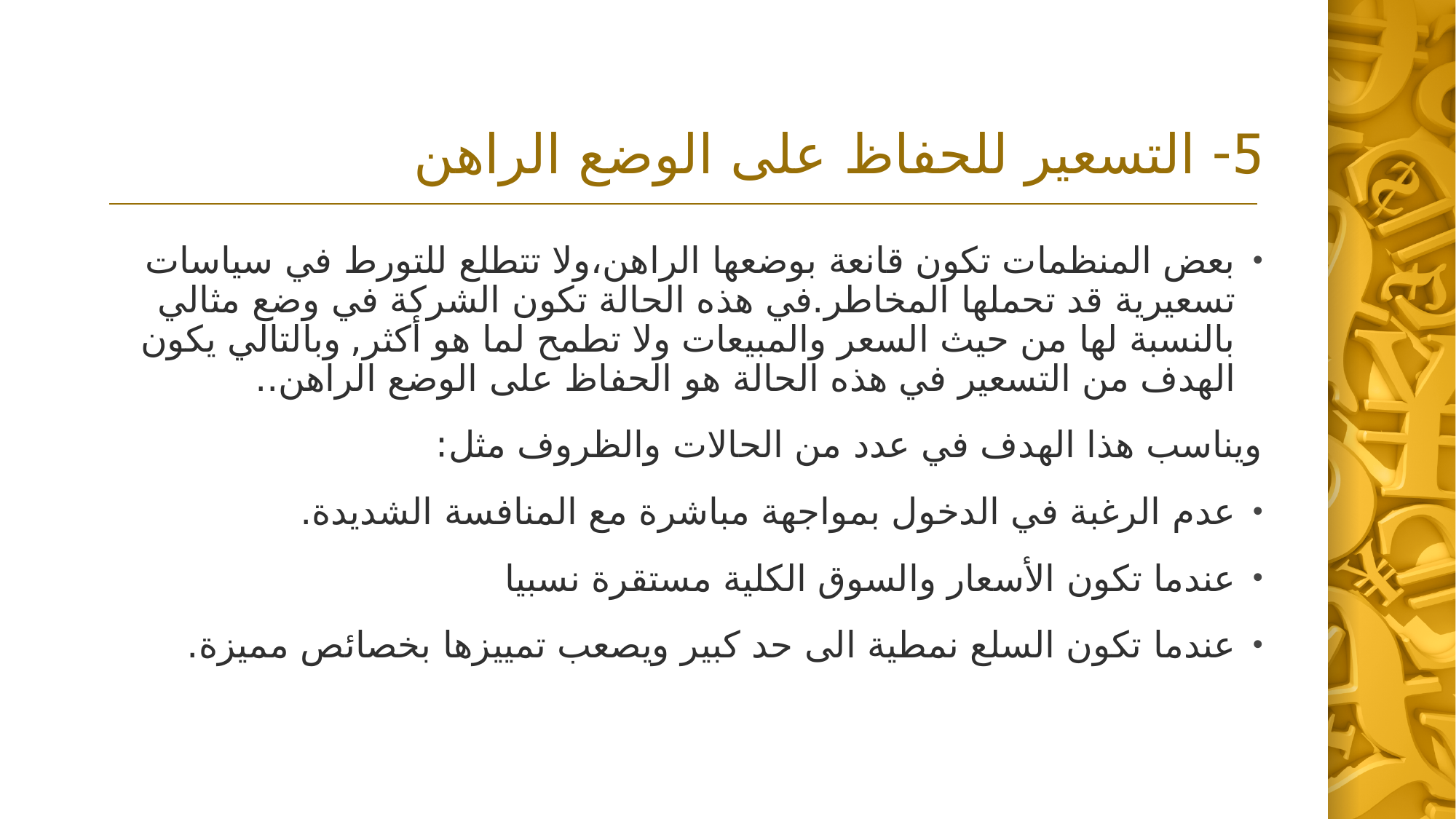

# 5- التسعير للحفاظ على الوضع الراهن
بعض المنظمات تكون قانعة بوضعها الراهن،ولا تتطلع للتورط في سياسات تسعيرية قد تحملها المخاطر.في هذه الحالة تكون الشركة في وضع مثالي بالنسبة لها من حيث السعر والمبيعات ولا تطمح لما هو أكثر, وبالتالي يكون الهدف من التسعير في هذه الحالة هو الحفاظ على الوضع الراهن..
ويناسب هذا الهدف في عدد من الحالات والظروف مثل:
عدم الرغبة في الدخول بمواجهة مباشرة مع المنافسة الشديدة.
عندما تكون الأسعار والسوق الكلية مستقرة نسبيا
عندما تكون السلع نمطية الى حد كبير ويصعب تمييزها بخصائص مميزة.